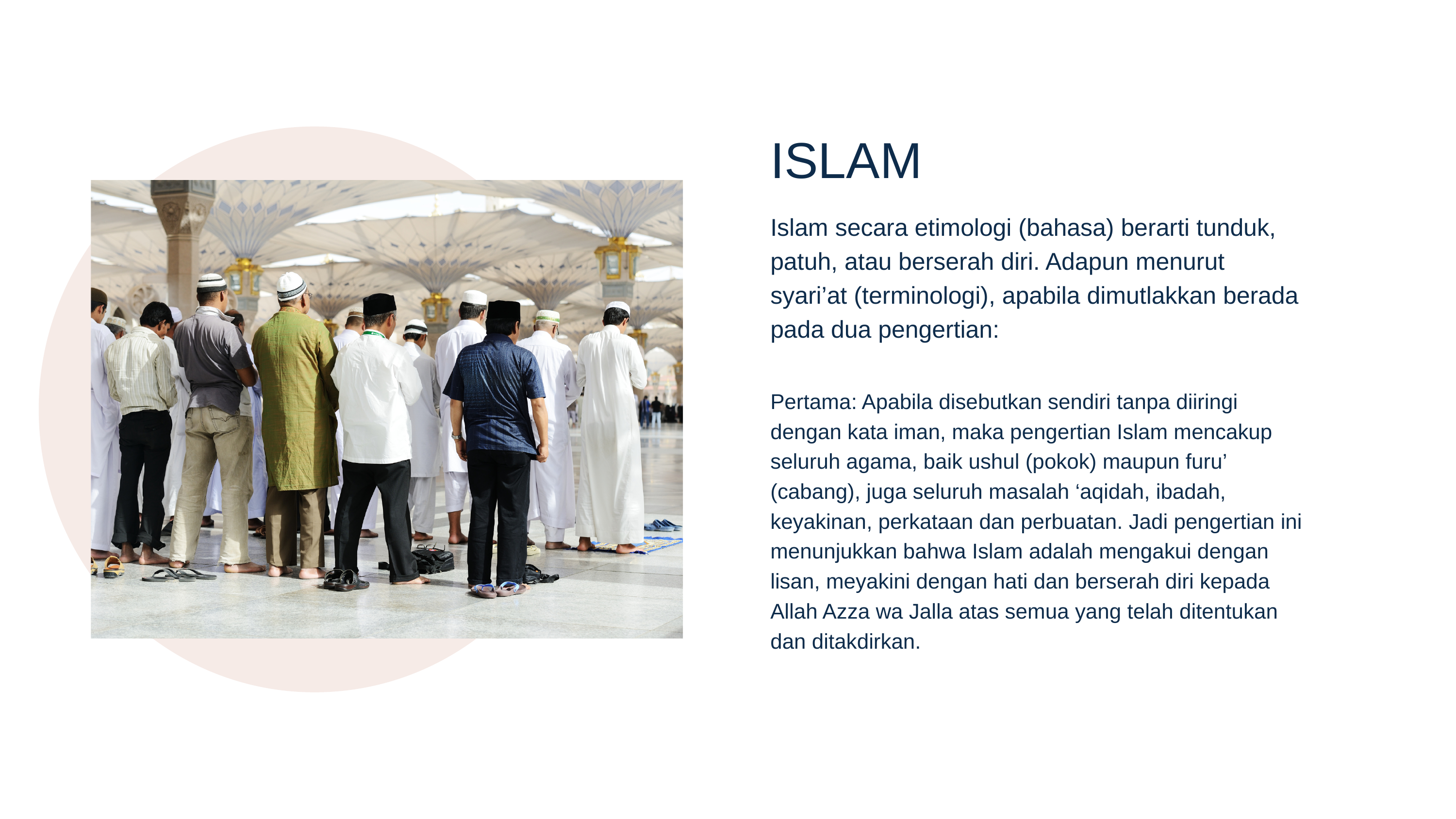

ISLAM

Islam secara etimologi (bahasa) berarti tunduk, patuh, atau berserah diri. Adapun menurut syari’at (terminologi), apabila dimutlakkan berada pada dua pengertian:

Pertama: Apabila disebutkan sendiri tanpa diiringi dengan kata iman, maka pengertian Islam mencakup seluruh agama, baik ushul (pokok) maupun furu’ (cabang), juga seluruh masalah ‘aqidah, ibadah, keyakinan, perkataan dan perbuatan. Jadi pengertian ini menunjukkan bahwa Islam adalah mengakui dengan lisan, meyakini dengan hati dan berserah diri kepada Allah Azza wa Jalla atas semua yang telah ditentukan dan ditakdirkan.